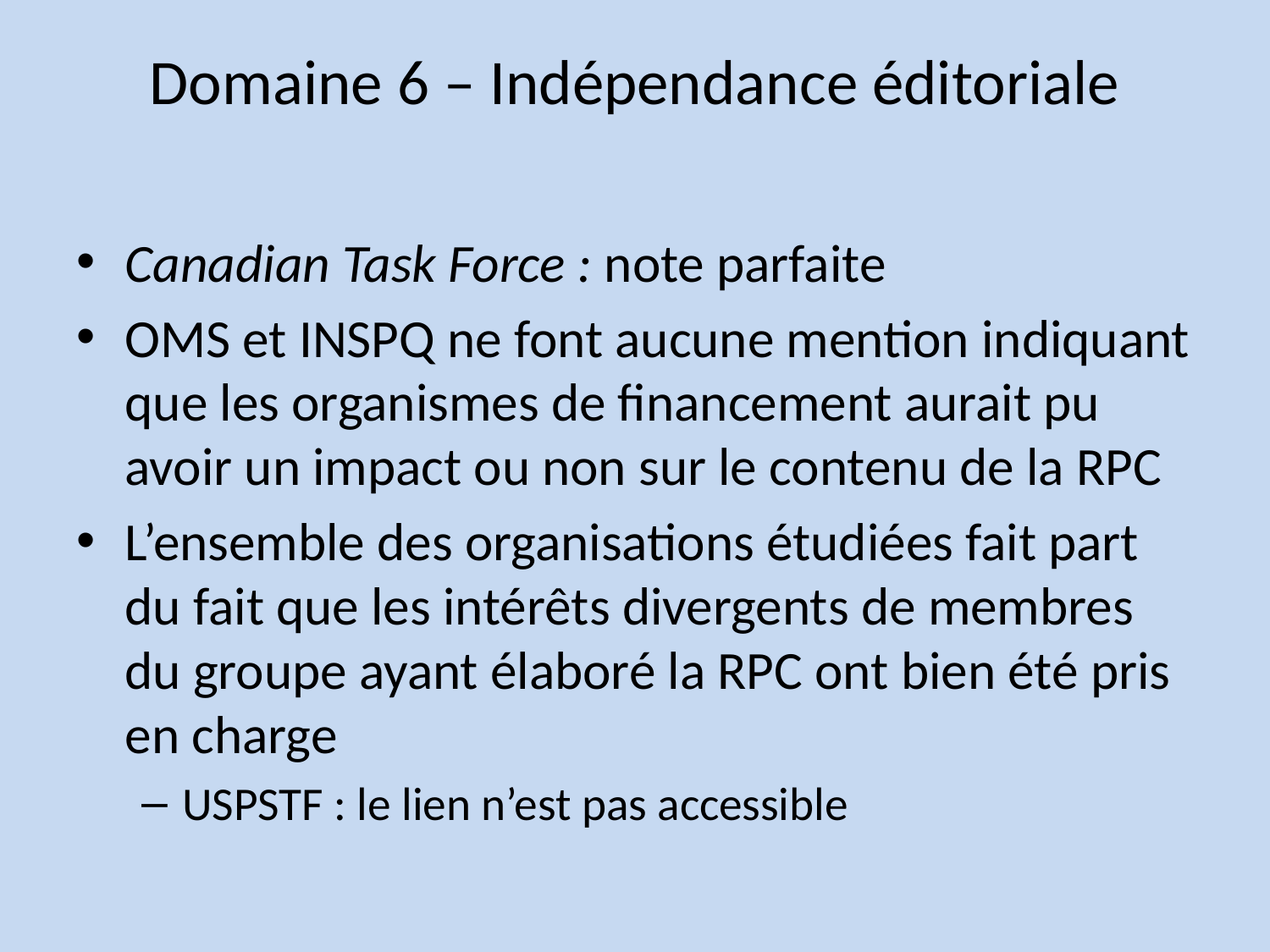

# Domaine 6 – Indépendance éditoriale
Canadian Task Force : note parfaite
OMS et INSPQ ne font aucune mention indiquant que les organismes de financement aurait pu avoir un impact ou non sur le contenu de la RPC
L’ensemble des organisations étudiées fait part du fait que les intérêts divergents de membres du groupe ayant élaboré la RPC ont bien été pris en charge
USPSTF : le lien n’est pas accessible